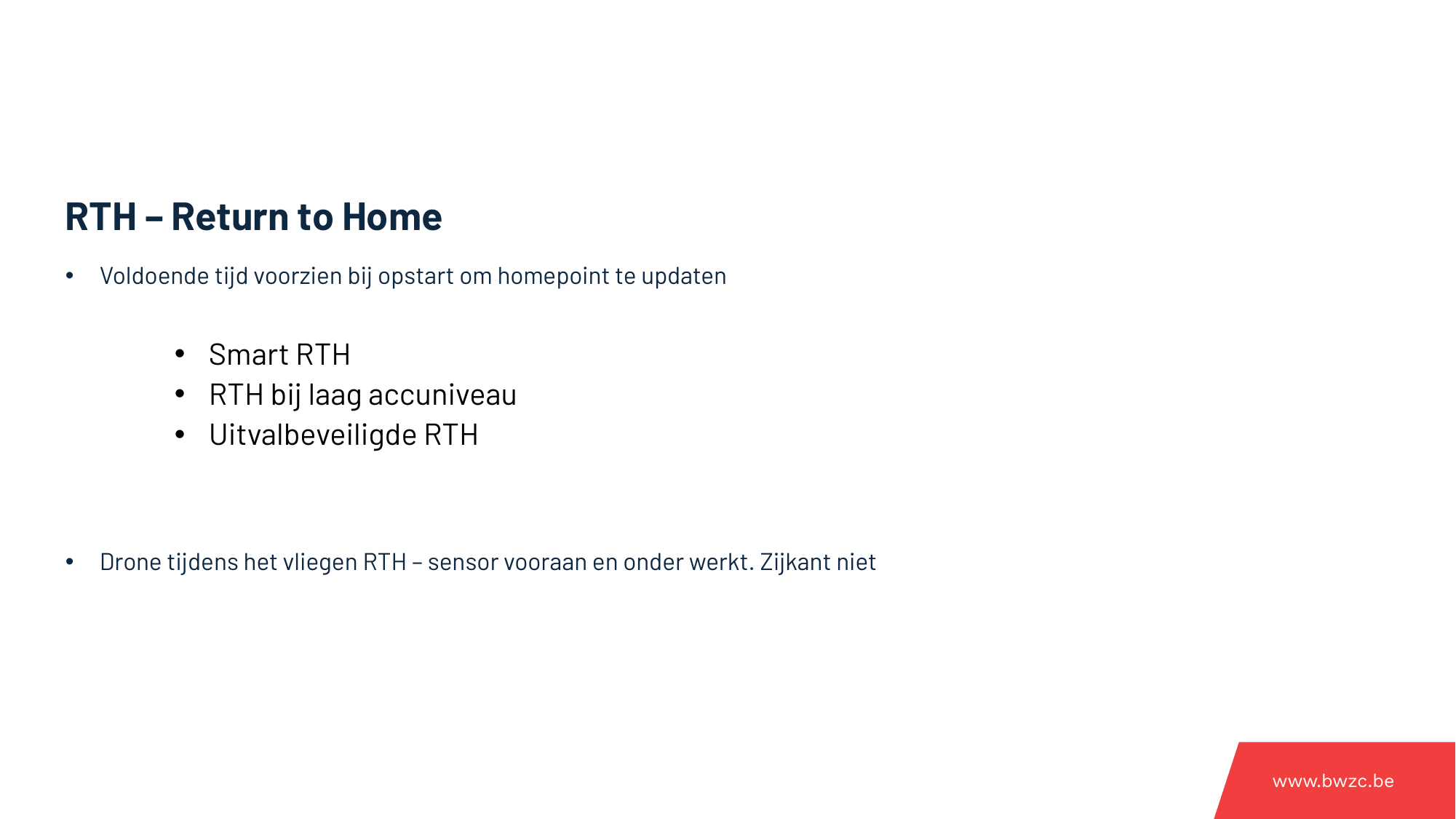

RTH – Return to Home
Voldoende tijd voorzien bij opstart om homepoint te updaten

Smart RTH
RTH bij laag accuniveau
Uitvalbeveiligde RTH

Drone tijdens het vliegen RTH – sensor vooraan en onder werkt. Zijkant niet